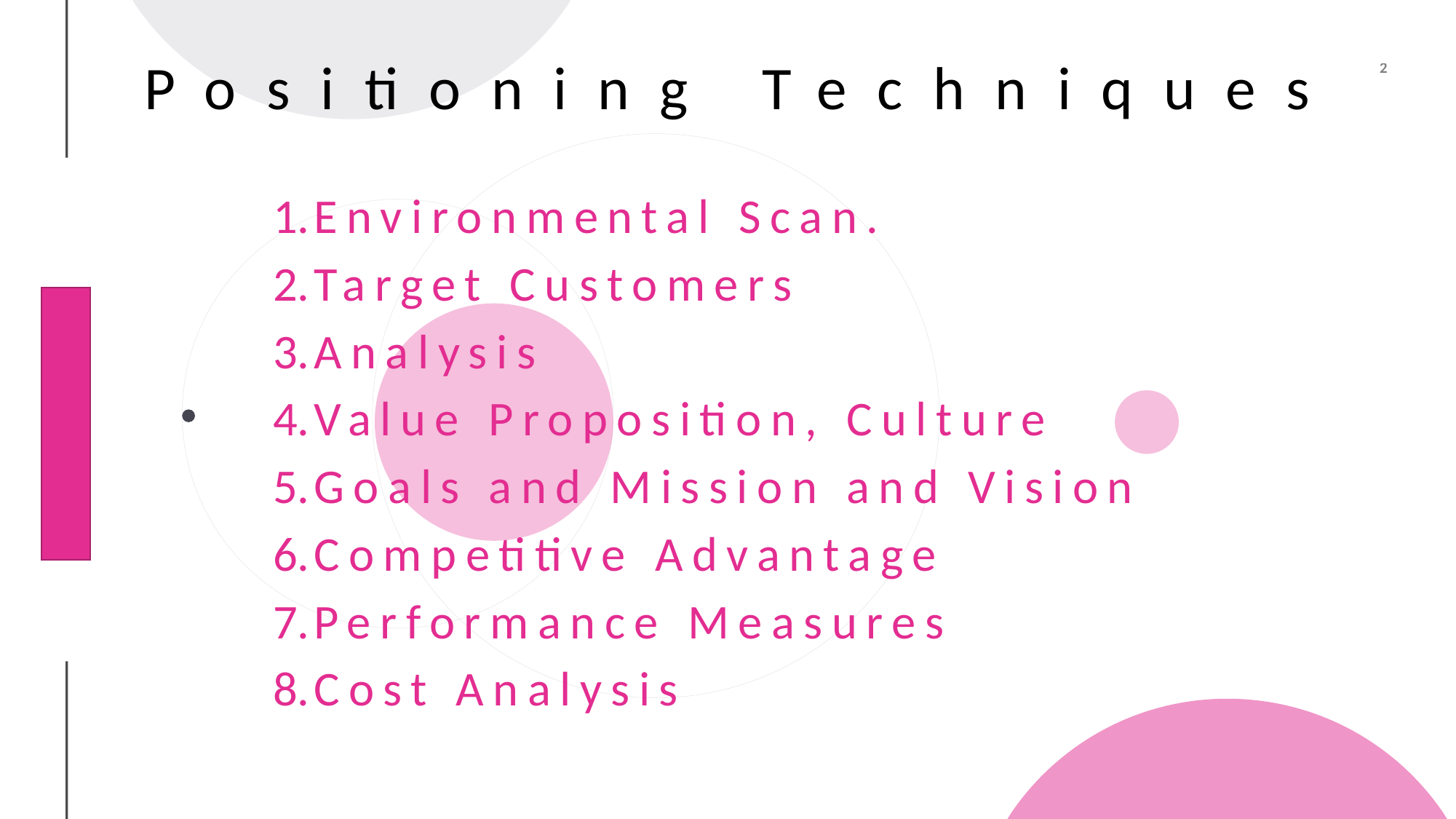

# Positioning Techniques
Environmental Scan.
Target Customers
Analysis
Value Proposition, Culture
Goals and Mission and Vision
Competitive Advantage
Performance Measures
Cost Analysis